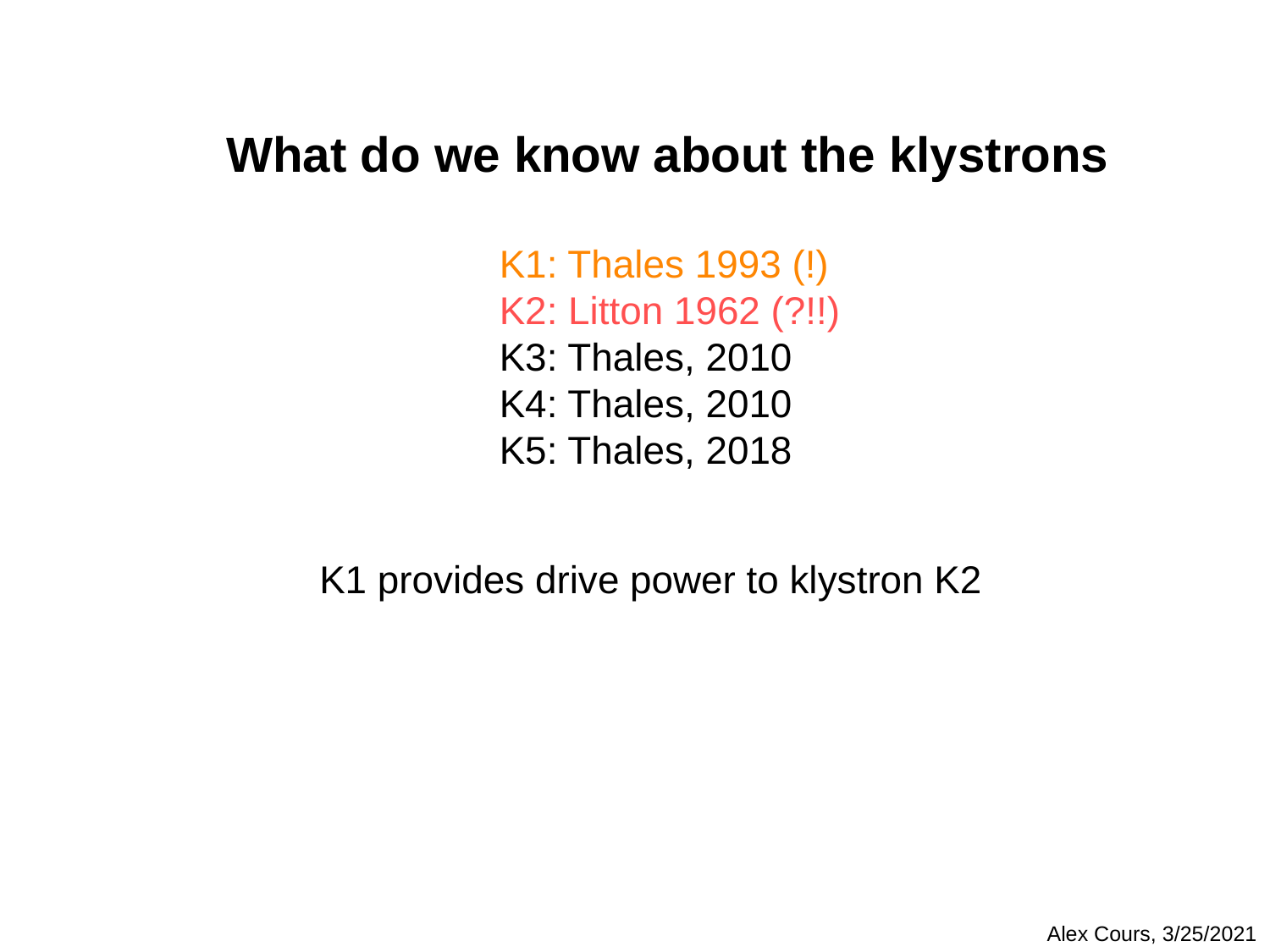

What do we know about the klystrons
K1: Thales 1993 (!)
K2: Litton 1962 (?!!)
K3: Thales, 2010
K4: Thales, 2010
K5: Thales, 2018
K1 provides drive power to klystron K2
Alex Cours, 3/25/2021